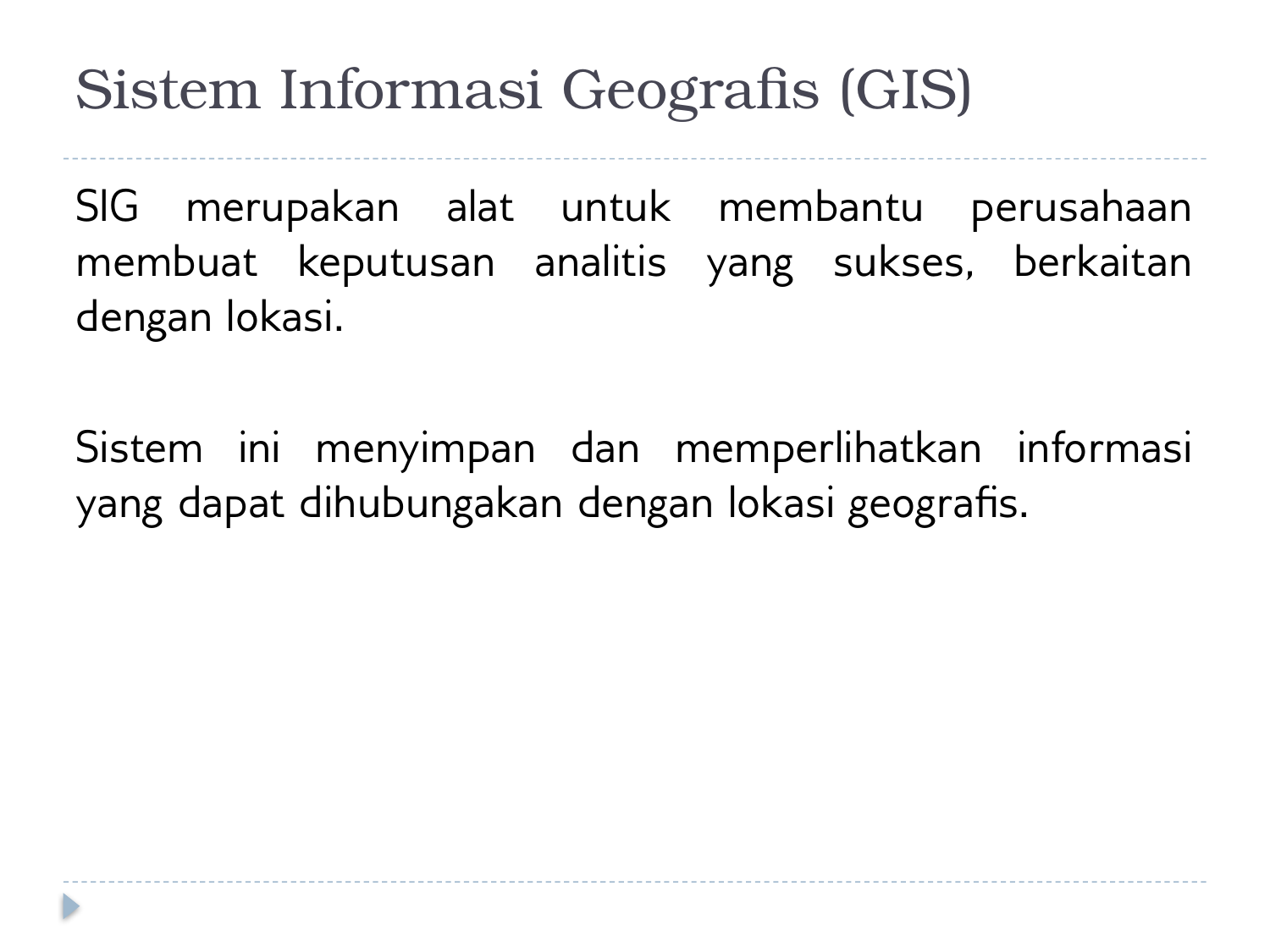

# Sistem Informasi Geografis (GIS)
SIG merupakan alat untuk membantu perusahaan membuat keputusan analitis yang sukses, berkaitan dengan lokasi.

Sistem ini menyimpan dan memperlihatkan informasi yang dapat dihubungakan dengan lokasi geografis.